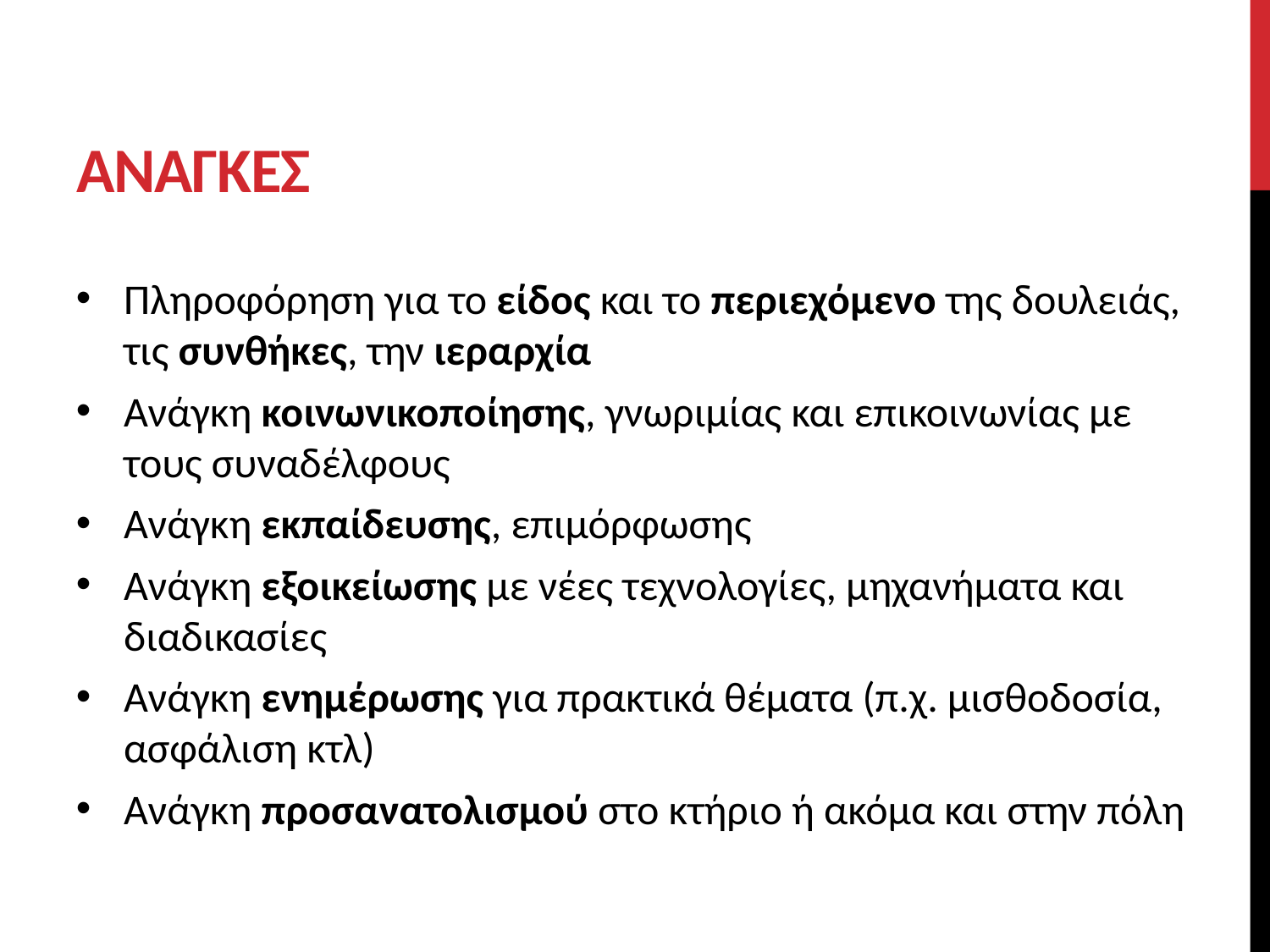

# αναγκεσ
Πληροφόρηση για το είδος και το περιεχόμενο της δουλειάς, τις συνθήκες, την ιεραρχία
Ανάγκη κοινωνικοποίησης, γνωριμίας και επικοινωνίας με τους συναδέλφους
Ανάγκη εκπαίδευσης, επιμόρφωσης
Ανάγκη εξοικείωσης με νέες τεχνολογίες, μηχανήματα και διαδικασίες
Ανάγκη ενημέρωσης για πρακτικά θέματα (π.χ. μισθοδοσία, ασφάλιση κτλ)
Ανάγκη προσανατολισμού στο κτήριο ή ακόμα και στην πόλη